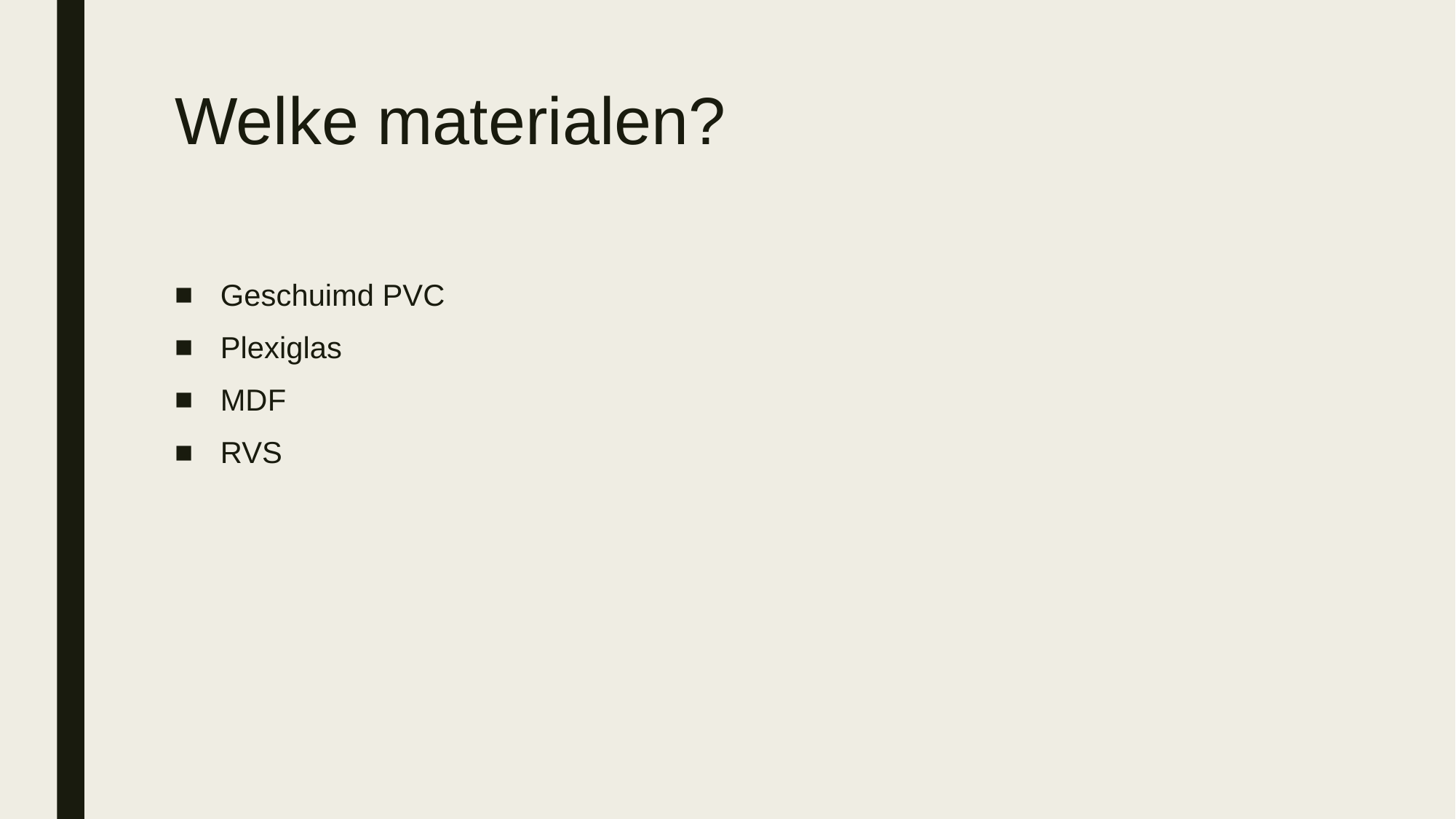

# Welke materialen?
Geschuimd PVC
Plexiglas
MDF
RVS